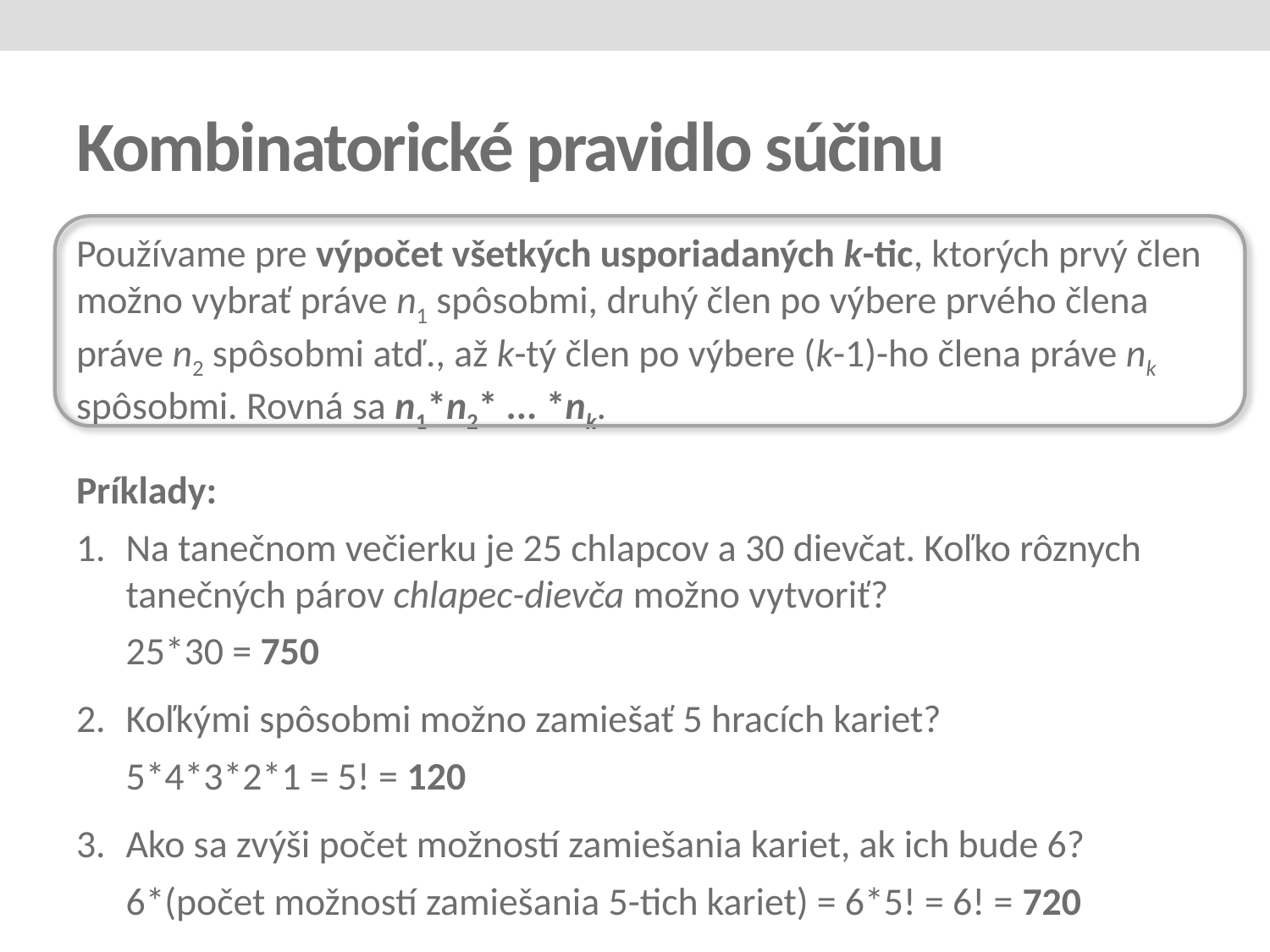

# Kombinatorické pravidlo súčinu

Používame pre výpočet všetkých usporiadaných k-tic, ktorých prvý člen možno vybrať práve n1 spôsobmi, druhý člen po výbere prvého člena práve n2 spôsobmi atď., až k-tý člen po výbere (k-1)-ho člena práve nk spôsobmi. Rovná sa n1*n2* ... *nk.
Príklady:
1.	Na tanečnom večierku je 25 chlapcov a 30 dievčat. Koľko rôznych tanečných párov chlapec-dievča možno vytvoriť?
	25*30 = 750
2.	Koľkými spôsobmi možno zamiešať 5 hracích kariet?
	5*4*3*2*1 = 5! = 120
3.	Ako sa zvýši počet možností zamiešania kariet, ak ich bude 6?
	6*(počet možností zamiešania 5-tich kariet) = 6*5! = 6! = 720